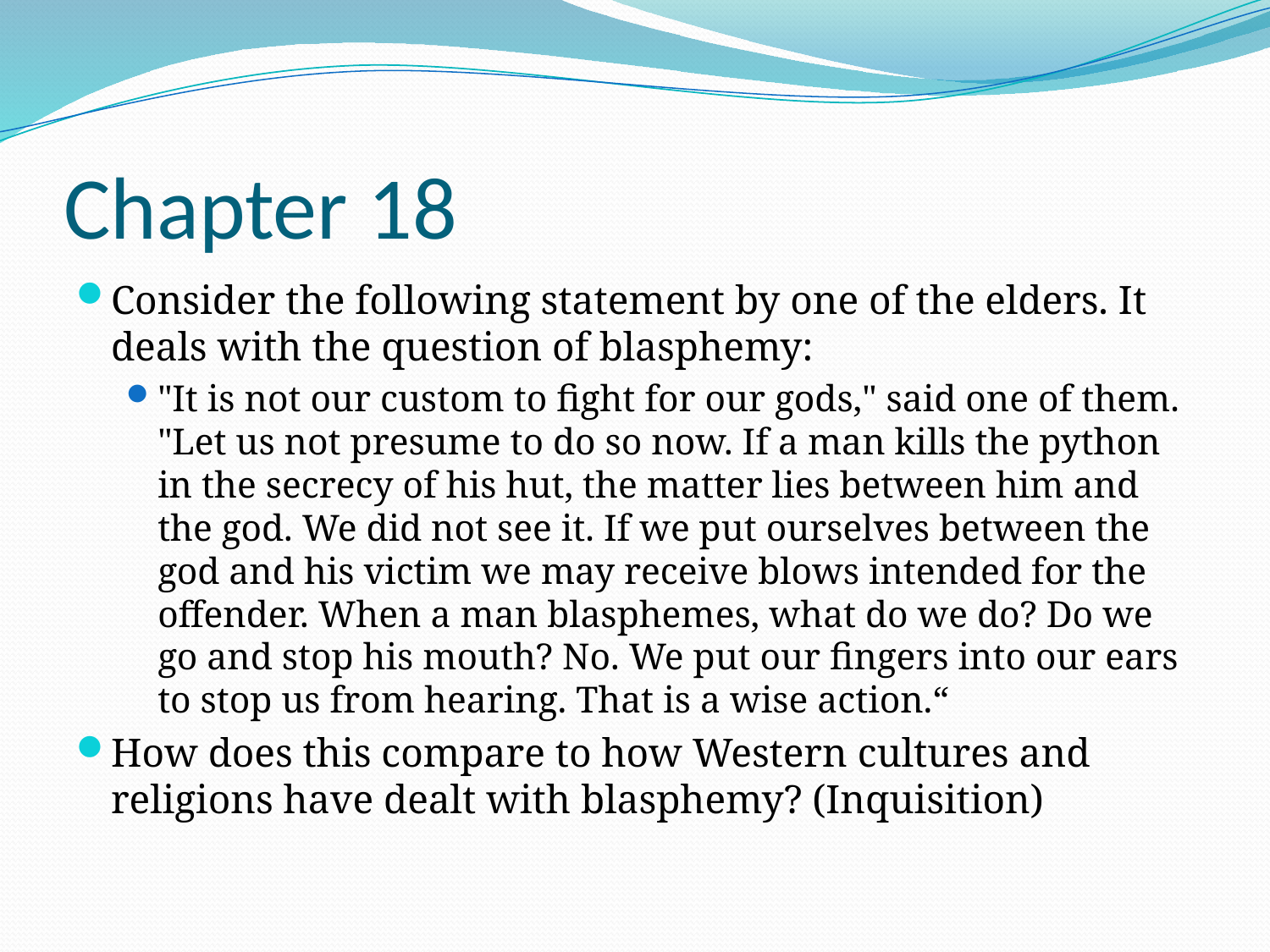

# Chapter 18
Consider the following statement by one of the elders. It deals with the question of blasphemy:
"It is not our custom to fight for our gods," said one of them. "Let us not presume to do so now. If a man kills the python in the secrecy of his hut, the matter lies between him and the god. We did not see it. If we put ourselves between the god and his victim we may receive blows intended for the offender. When a man blasphemes, what do we do? Do we go and stop his mouth? No. We put our fingers into our ears to stop us from hearing. That is a wise action.“
How does this compare to how Western cultures and religions have dealt with blasphemy? (Inquisition)